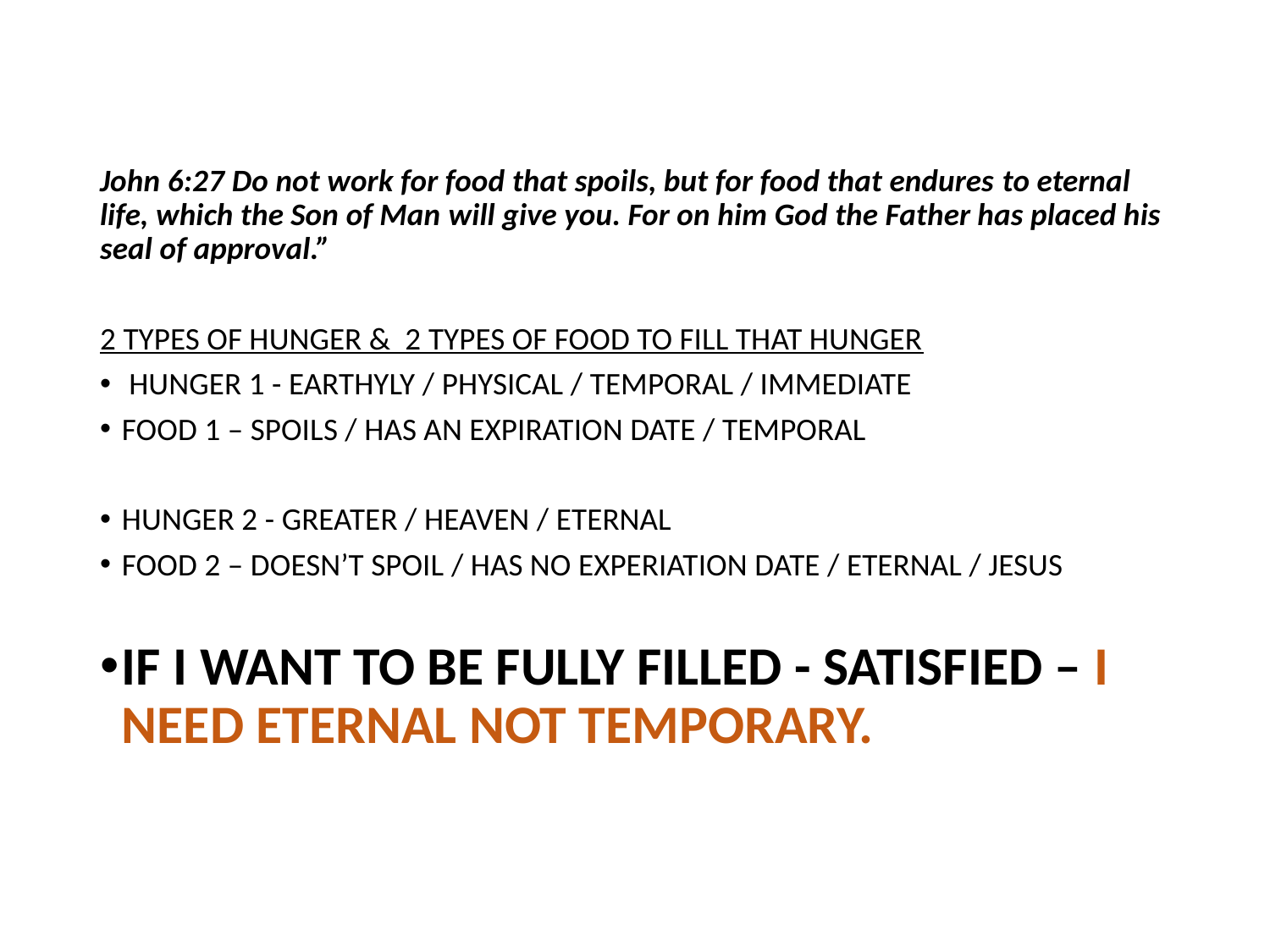

John 6:27 Do not work for food that spoils, but for food that endures to eternal life, which the Son of Man will give you. For on him God the Father has placed his seal of approval.”

2 TYPES OF HUNGER &  2 TYPES OF FOOD TO FILL THAT HUNGER
 HUNGER 1 - EARTHYLY / PHYSICAL / TEMPORAL / IMMEDIATE
FOOD 1 – SPOILS / HAS AN EXPIRATION DATE / TEMPORAL

HUNGER 2 - GREATER / HEAVEN / ETERNAL
FOOD 2 – DOESN’T SPOIL / HAS NO EXPERIATION DATE / ETERNAL / JESUS

IF I WANT TO BE FULLY FILLED - SATISFIED – I NEED ETERNAL NOT TEMPORARY.

#